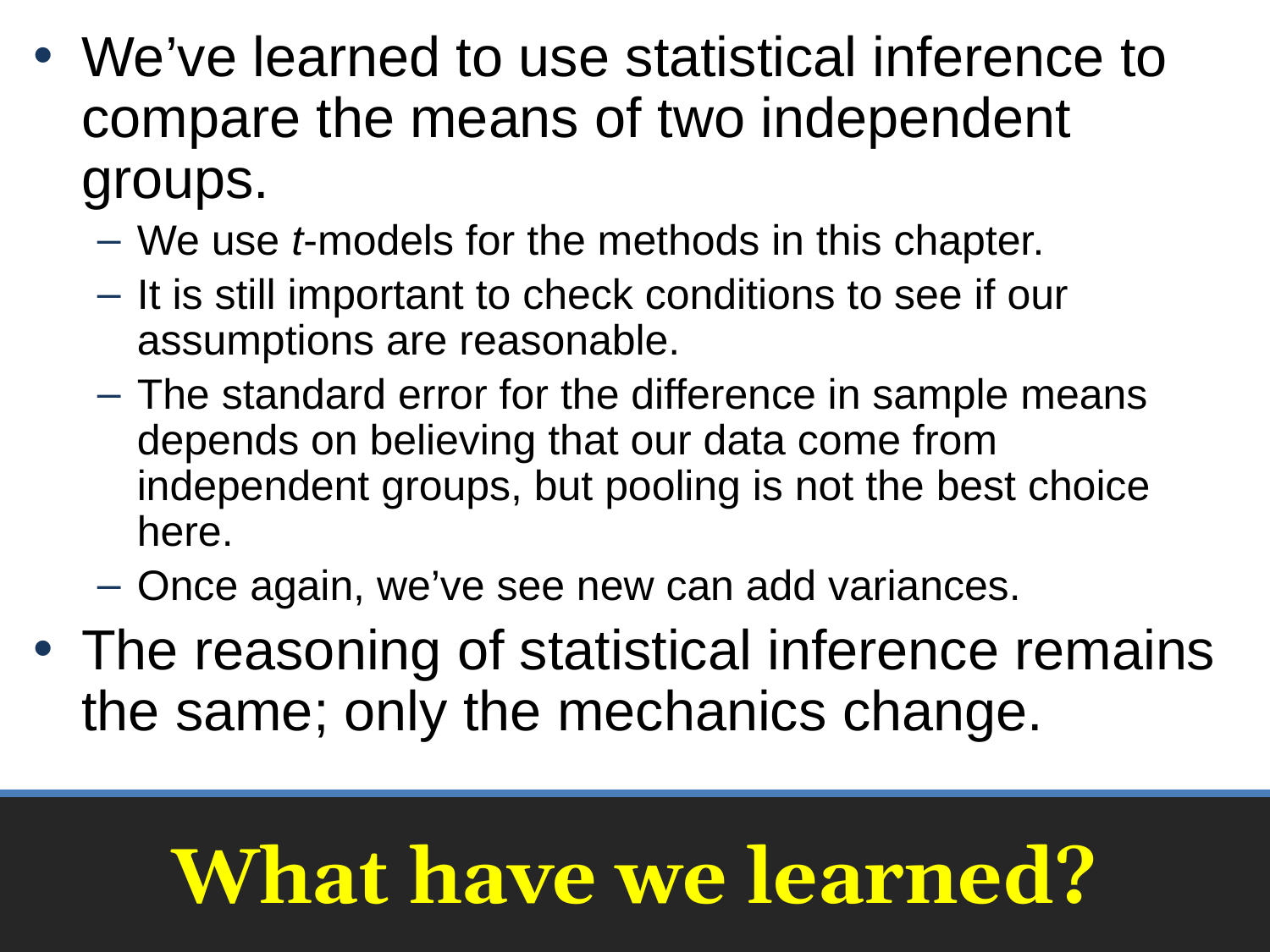

We’ve learned to use statistical inference to compare the means of two independent groups.
We use t-models for the methods in this chapter.
It is still important to check conditions to see if our assumptions are reasonable.
The standard error for the difference in sample means depends on believing that our data come from independent groups, but pooling is not the best choice here.
Once again, we’ve see new can add variances.
The reasoning of statistical inference remains the same; only the mechanics change.
# What have we learned?